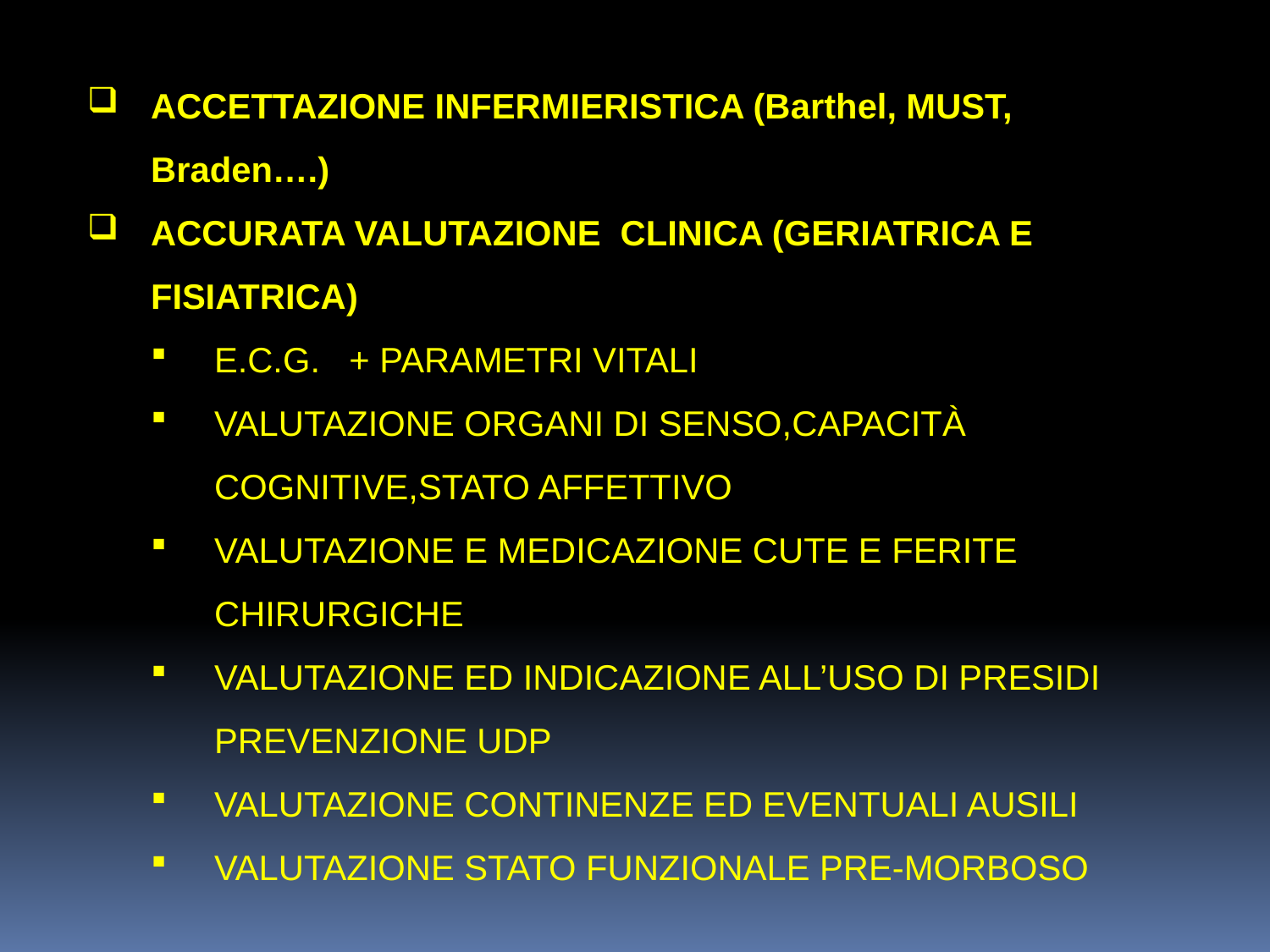

ACCETTAZIONE INFERMIERISTICA (Barthel, MUST, Braden….)
ACCURATA VALUTAZIONE  CLINICA (GERIATRICA E FISIATRICA)
E.C.G.   + PARAMETRI VITALI
VALUTAZIONE ORGANI DI SENSO,CAPACITÀ COGNITIVE,STATO AFFETTIVO
VALUTAZIONE E MEDICAZIONE CUTE E FERITE CHIRURGICHE
VALUTAZIONE ED INDICAZIONE ALL’USO DI PRESIDI  PREVENZIONE UDP
VALUTAZIONE CONTINENZE ED EVENTUALI AUSILI
VALUTAZIONE STATO FUNZIONALE PRE-MORBOSO